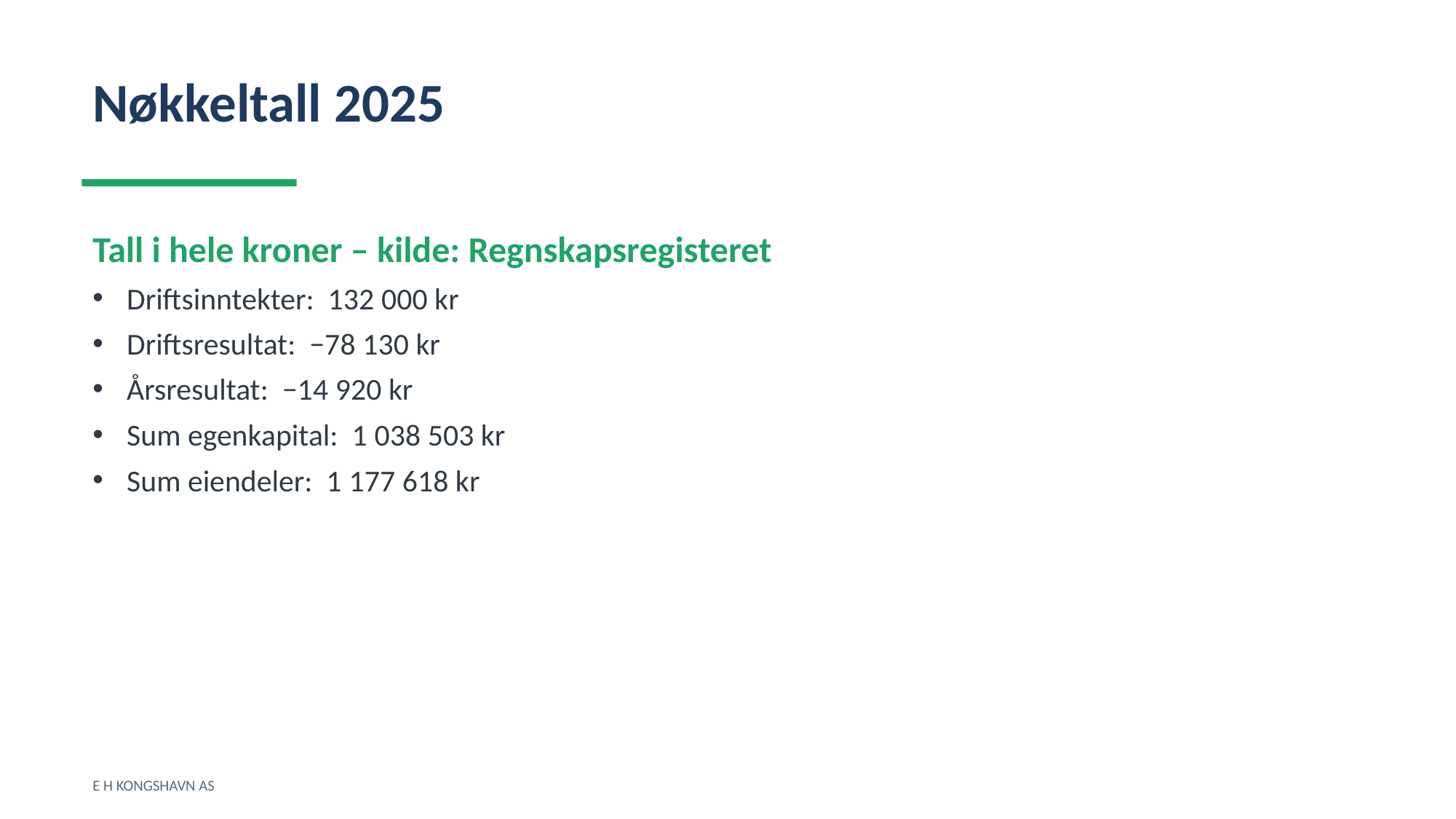

Nøkkeltall 2025

Tall i hele kroner – kilde: Regnskapsregisteret
Driftsinntekter:  132 000 kr
Driftsresultat:  −78 130 kr
Årsresultat:  −14 920 kr
Sum egenkapital:  1 038 503 kr
Sum eiendeler:  1 177 618 kr
E H KONGSHAVN AS